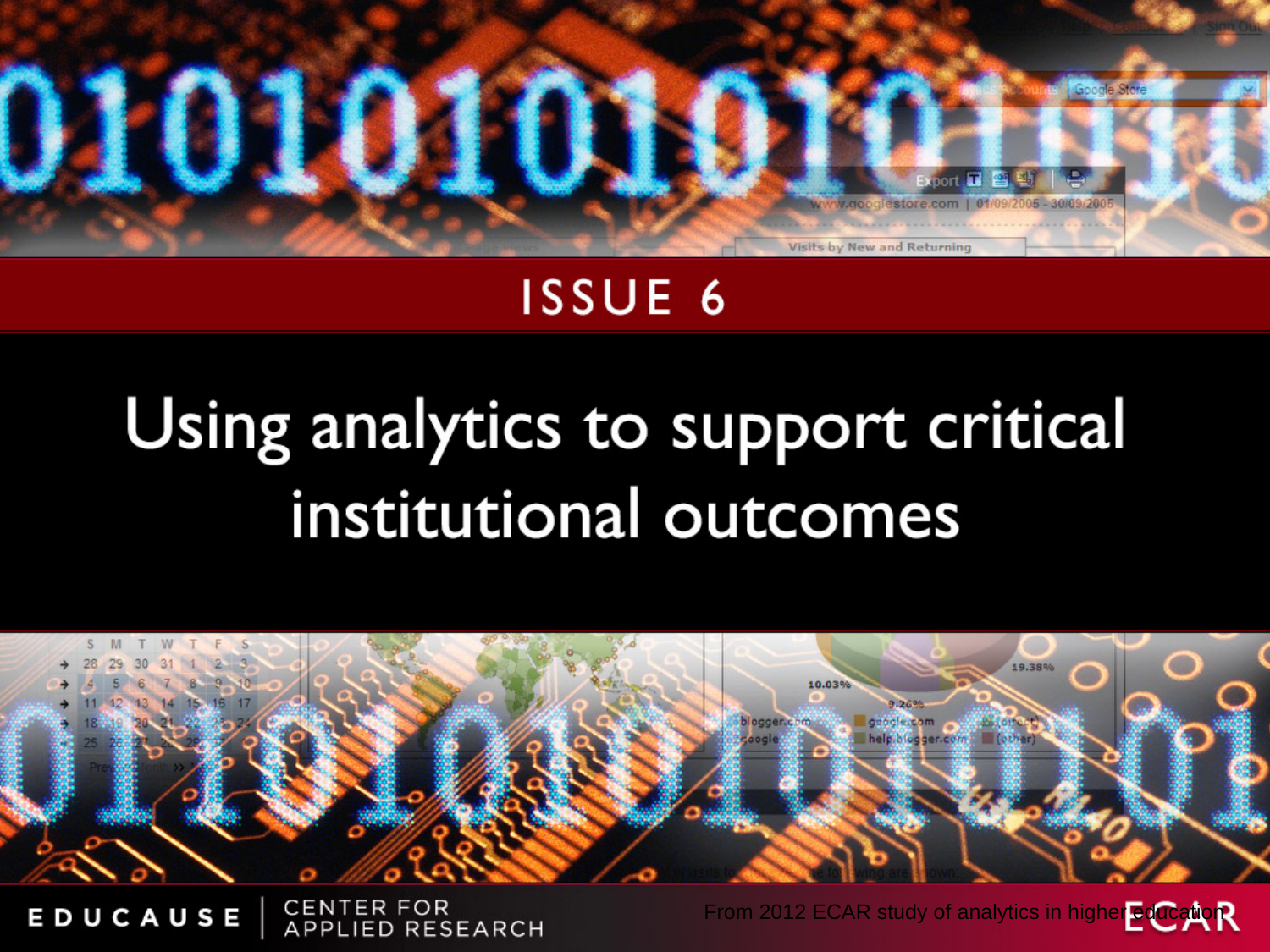

From 2012 ECAR study of analytics in higher education